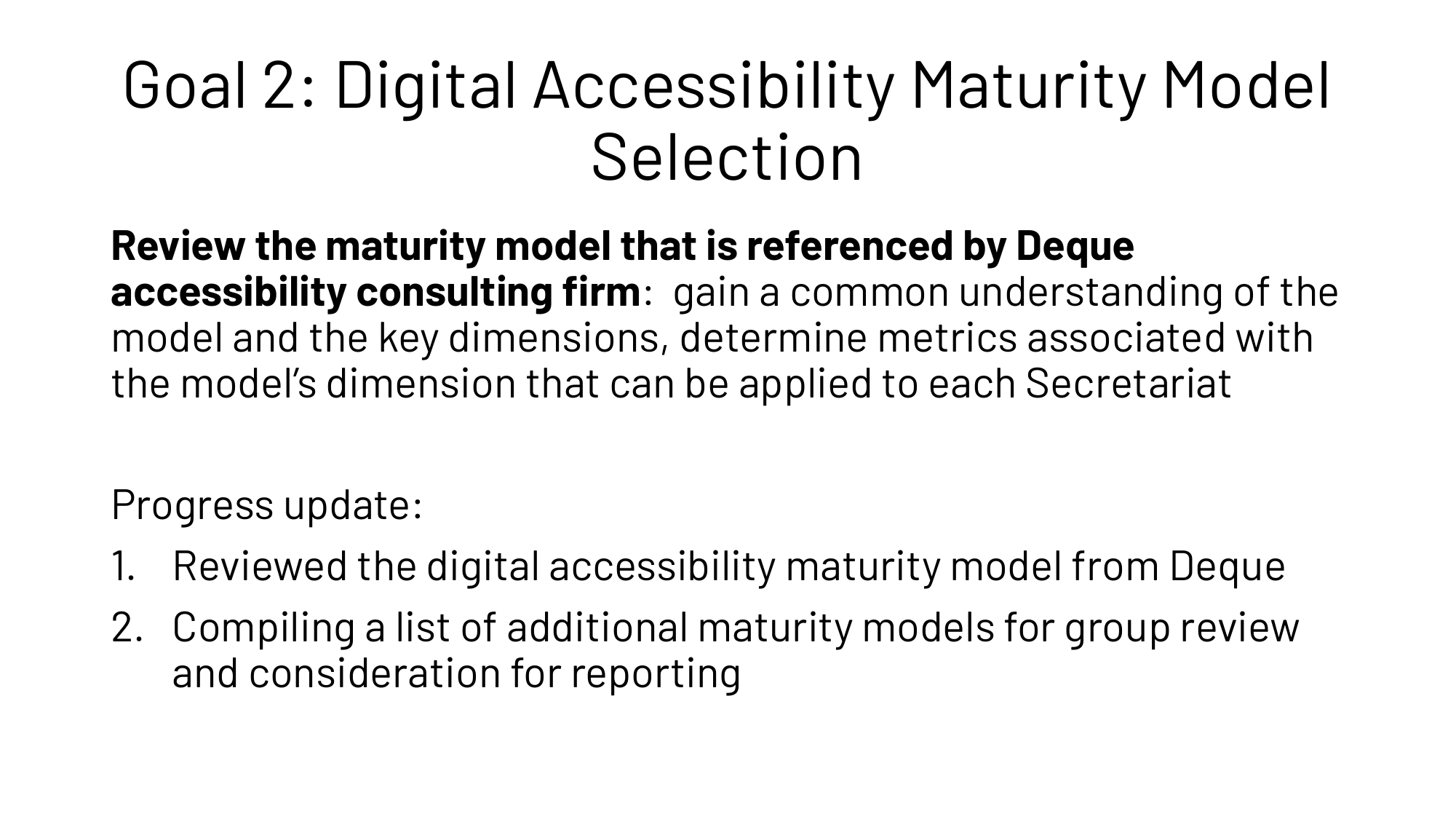

# Goal 2: Digital Accessibility Maturity Model Selection
Review the maturity model that is referenced by Deque accessibility consulting firm:  gain a common understanding of the model and the key dimensions, determine metrics associated with the model’s dimension that can be applied to each Secretariat

Progress update:
Reviewed the digital accessibility maturity model from Deque
Compiling a list of additional maturity models for group review and consideration for reporting